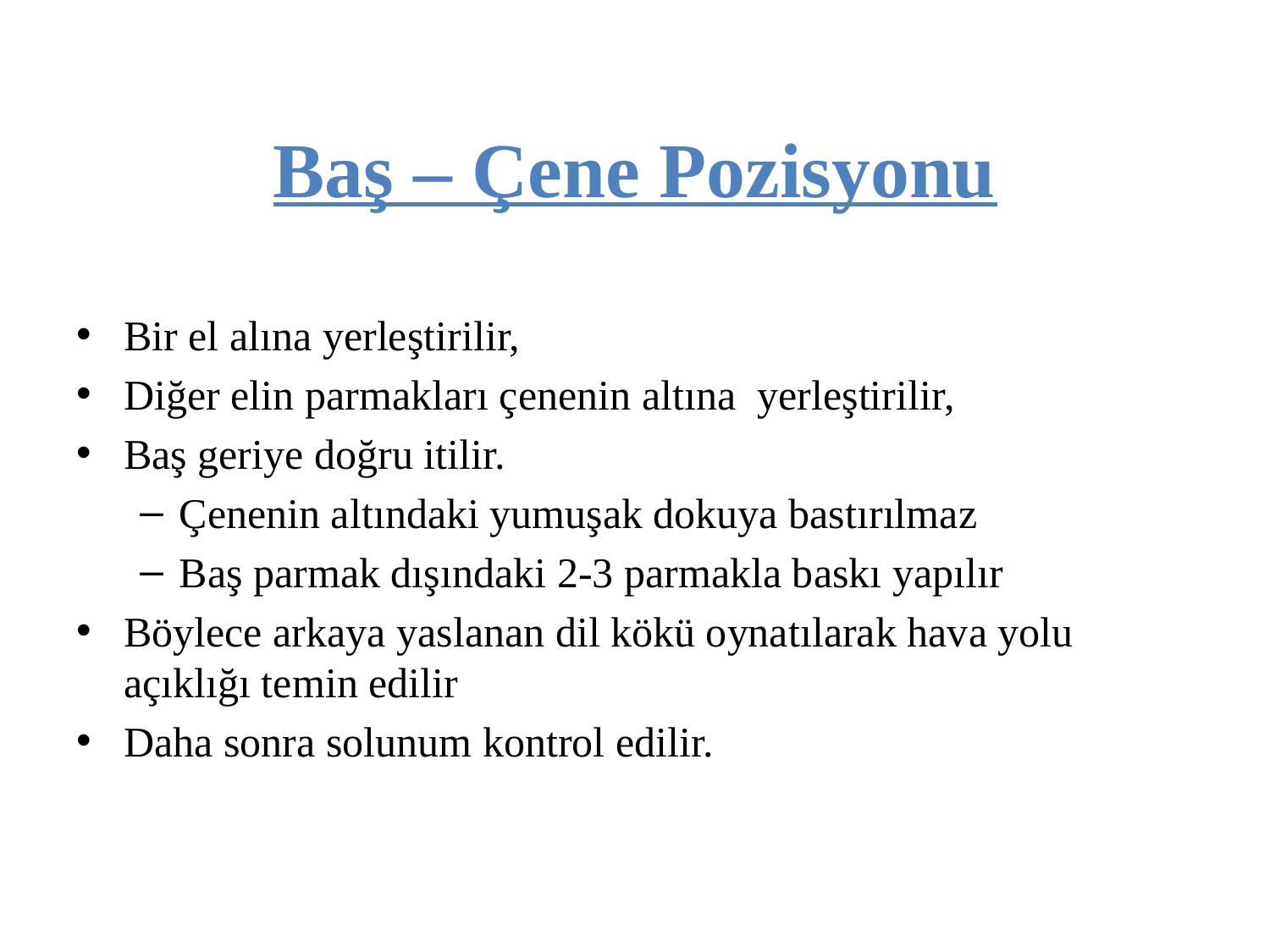

# Baş – Çene Pozisyonu
Bir el alına yerleştirilir,
Diğer elin parmakları çenenin altına  yerleştirilir,
Baş geriye doğru itilir.
Çenenin altındaki yumuşak dokuya bastırılmaz
Baş parmak dışındaki 2-3 parmakla baskı yapılır
Böylece arkaya yaslanan dil kökü oynatılarak hava yolu açıklığı temin edilir
Daha sonra solunum kontrol edilir.